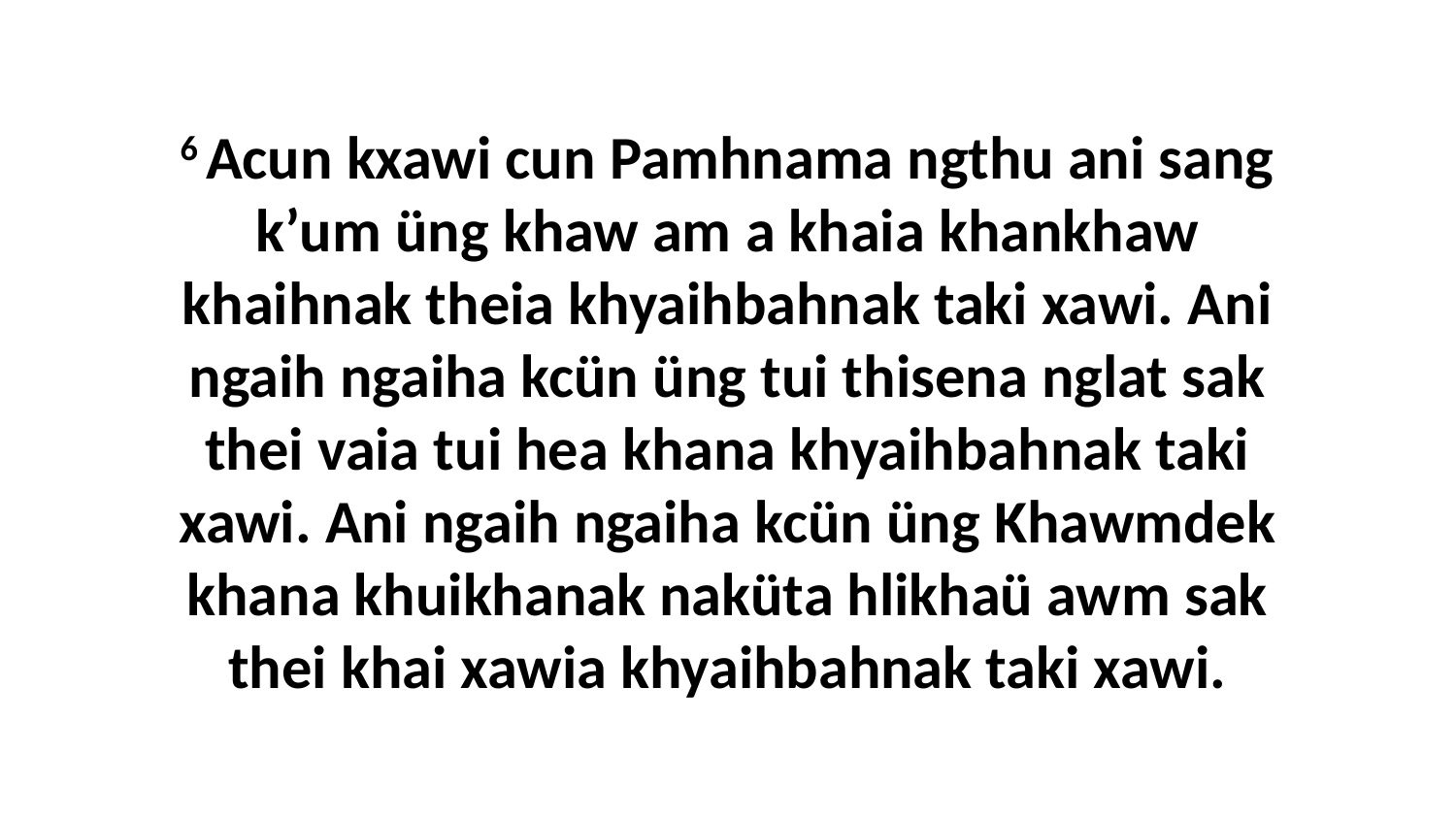

6 Acun kxawi cun Pamhnama ngthu ani sang k’um üng khaw am a khaia khankhaw khaihnak theia khyaihbahnak taki xawi. Ani ngaih ngaiha kcün üng tui thisena nglat sak thei vaia tui hea khana khyaihbahnak taki xawi. Ani ngaih ngaiha kcün üng Khawmdek khana khuikhanak naküta hlikhaü awm sak thei khai xawia khyaihbahnak taki xawi.